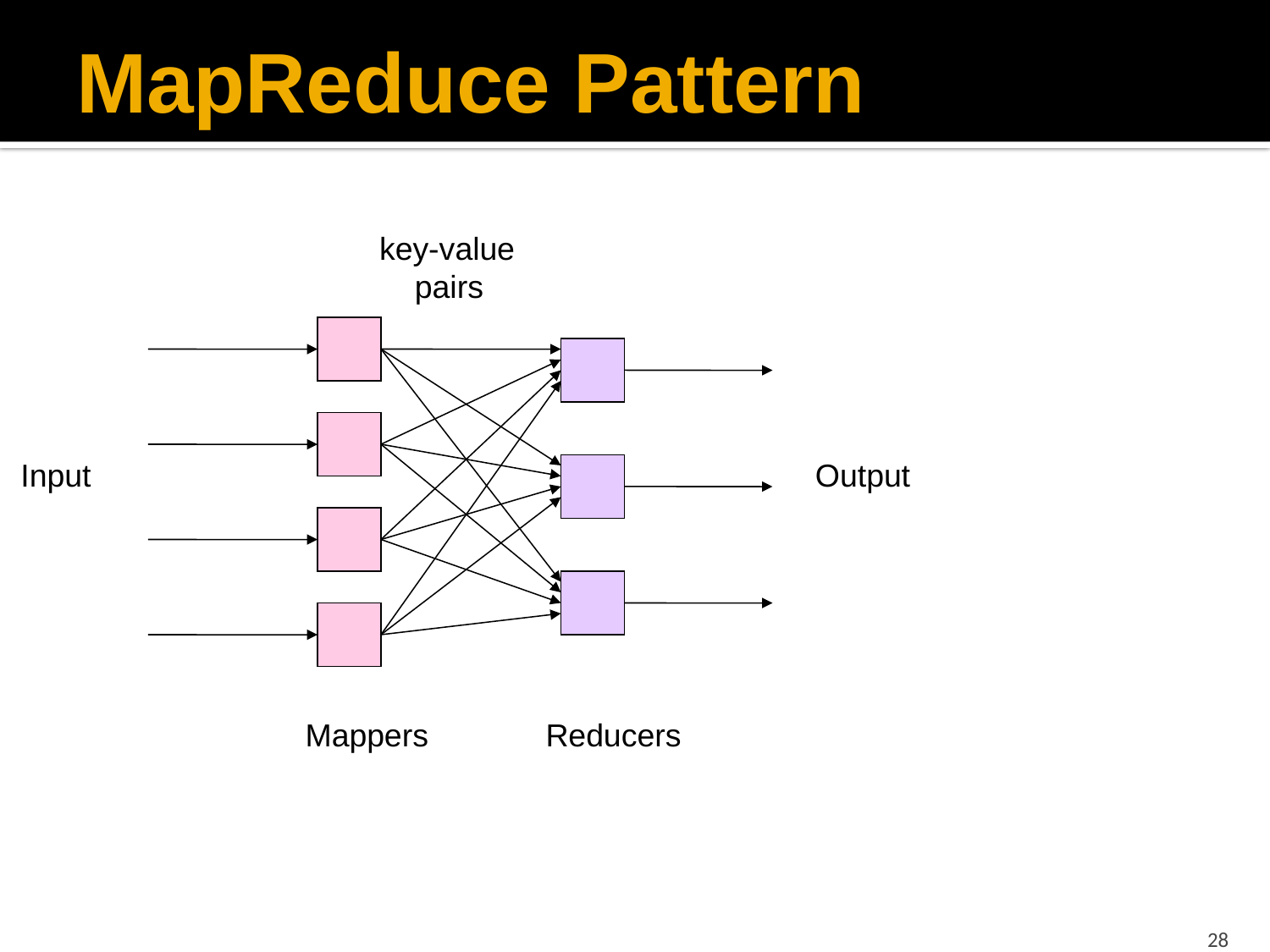

# MapReduce Pattern
key-value
    pairs

Input
Output

Mappers
Reducers
28